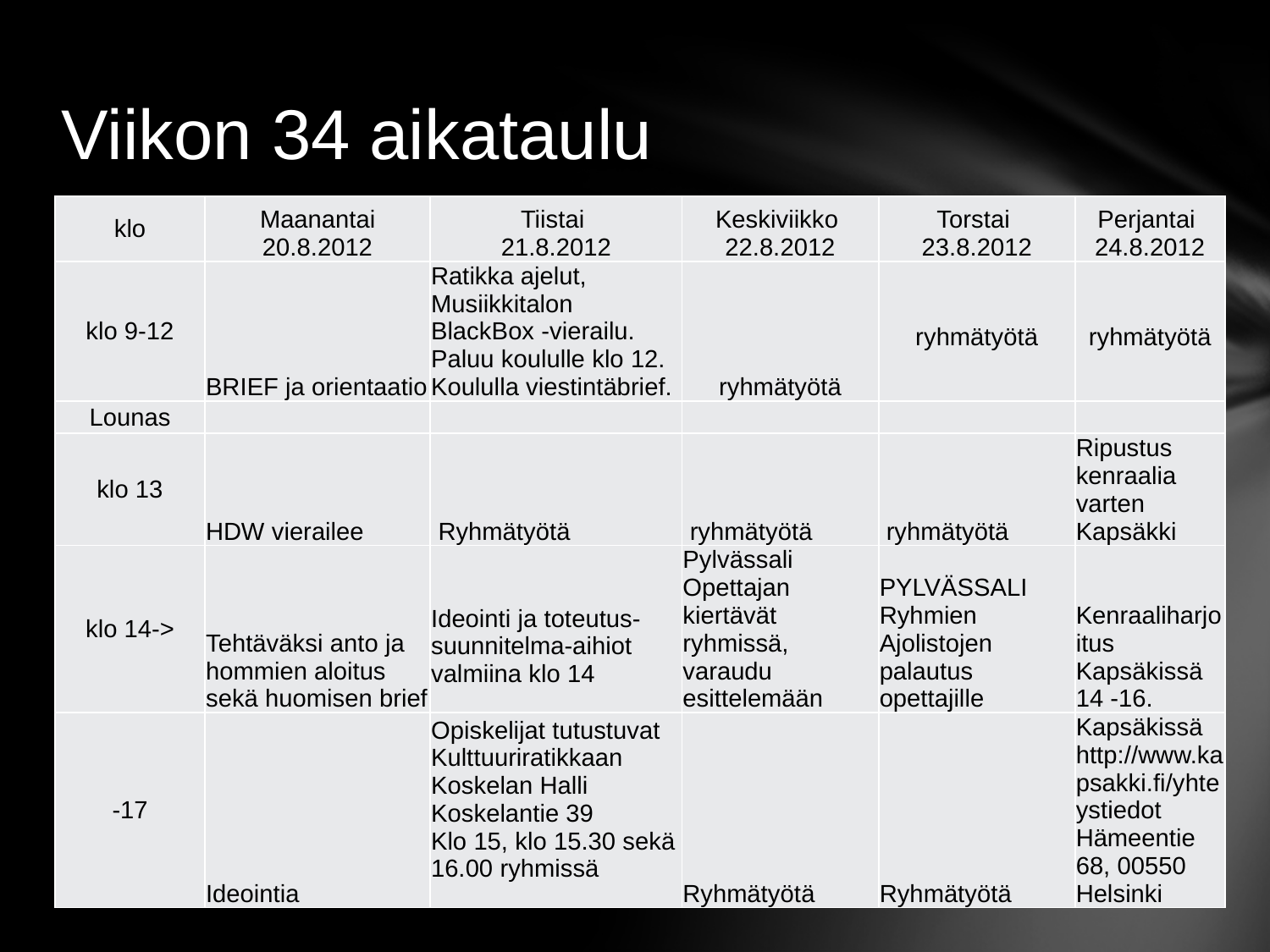

# Viikon 34 aikataulu
| klo | Maanantai 20.8.2012 | Tiistai 21.8.2012 | Keskiviikko 22.8.2012 | Torstai 23.8.2012 | Perjantai 24.8.2012 |
| --- | --- | --- | --- | --- | --- |
| klo 9-12 | BRIEF ja orientaatio | Ratikka ajelut, Musiikkitalon BlackBox -vierailu. Paluu koululle klo 12. Koululla viestintäbrief. | ryhmätyötä | ryhmätyötä | ryhmätyötä |
| Lounas |  |  |  |  |  |
| klo 13 | HDW vierailee | Ryhmätyötä | ryhmätyötä | ryhmätyötä | Ripustus kenraalia varten Kapsäkki |
| klo 14-> | Tehtäväksi anto ja hommien aloitus sekä huomisen brief | Ideointi ja toteutus-suunnitelma-aihiot valmiina klo 14 | Pylvässali Opettajan kiertävät ryhmissä, varaudu esittelemään | PYLVÄSSALI Ryhmien Ajolistojen palautus opettajille | Kenraaliharjoitus Kapsäkissä 14 -16. |
| -17 | Ideointia | Opiskelijat tutustuvat Kulttuuriratikkaan Koskelan Halli Koskelantie 39 Klo 15, klo 15.30 sekä 16.00 ryhmissä | Ryhmätyötä | Ryhmätyötä | Kapsäkissä http://www.kapsakki.fi/yhteystiedot Hämeentie 68, 00550 Helsinki |